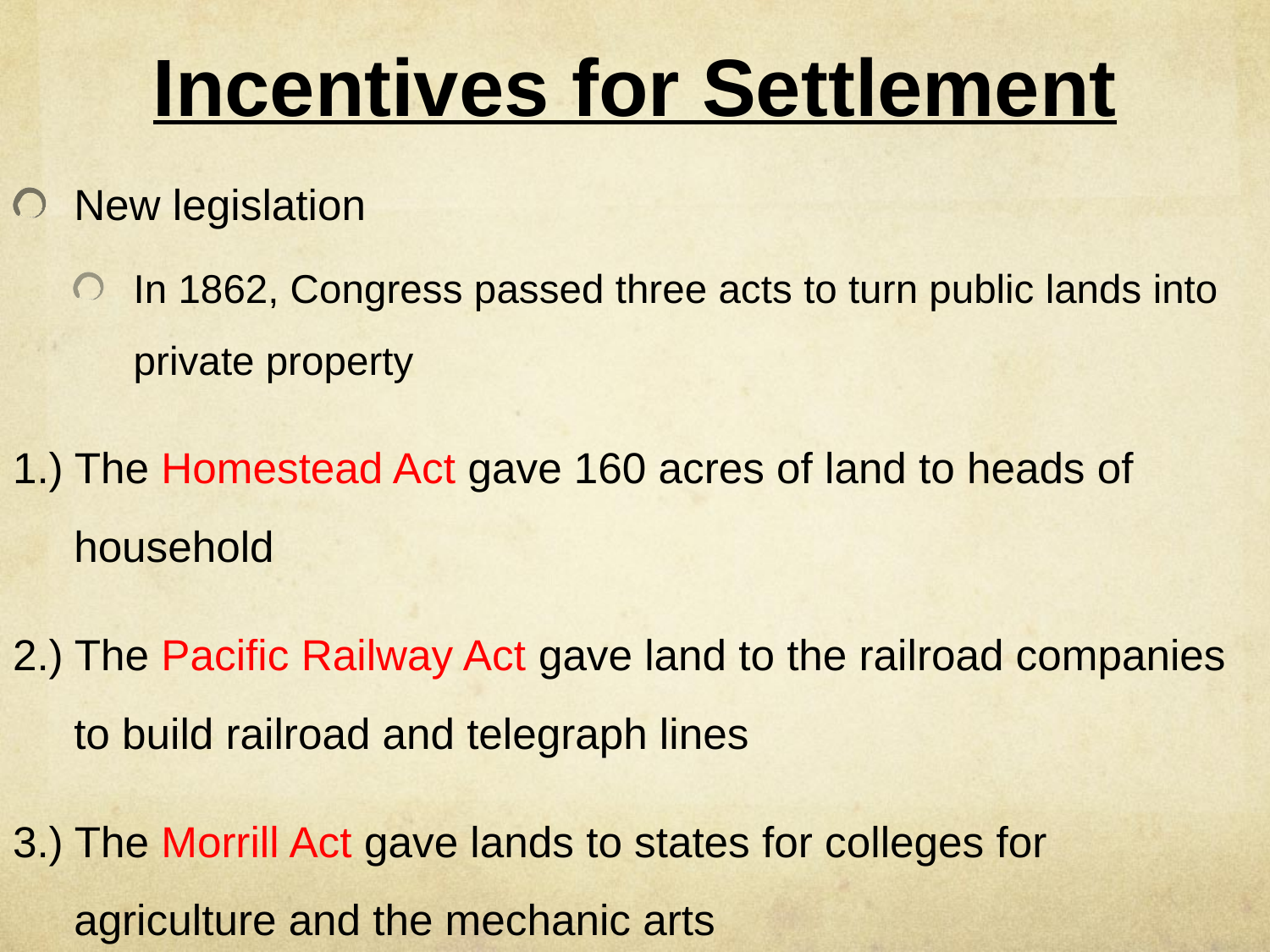

# Incentives for Settlement
New legislation
In 1862, Congress passed three acts to turn public lands into private property
1.) The Homestead Act gave 160 acres of land to heads of household
2.) The Pacific Railway Act gave land to the railroad companies to build railroad and telegraph lines
3.) The Morrill Act gave lands to states for colleges for agriculture and the mechanic arts